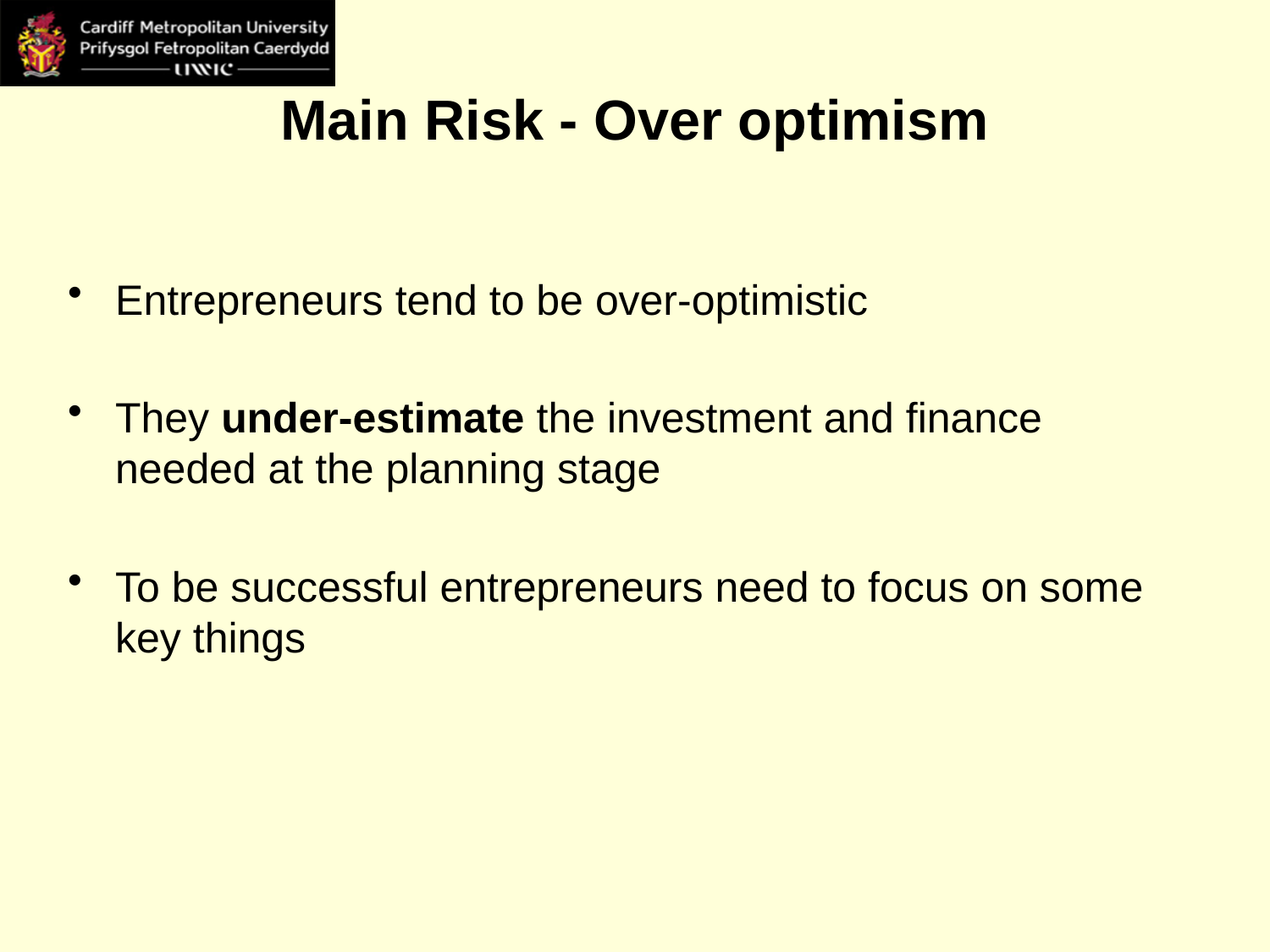

# Main Risk - Over optimism
Entrepreneurs tend to be over-optimistic

They under-estimate the investment and finance needed at the planning stage

To be successful entrepreneurs need to focus on some key things